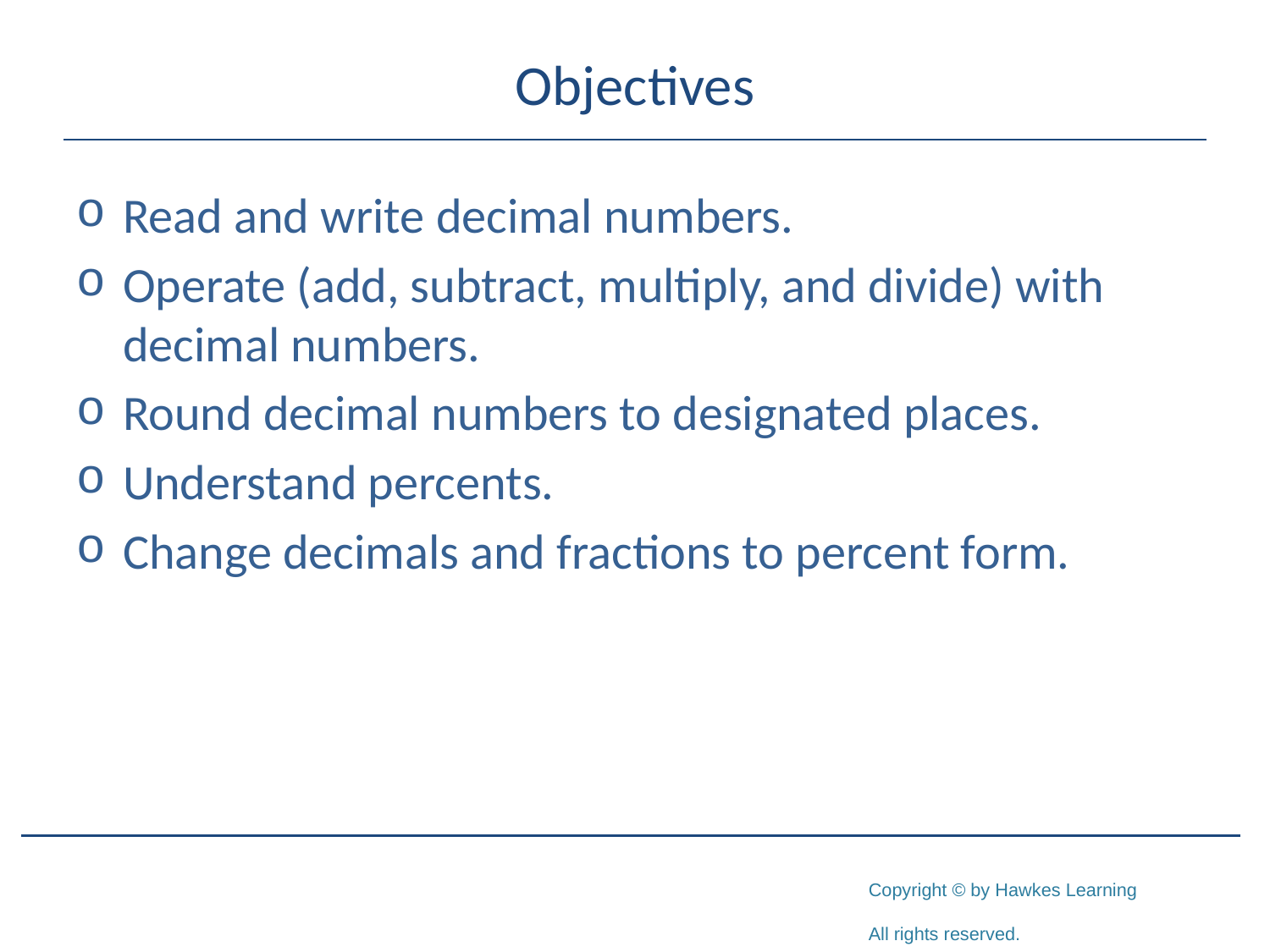

# Objectives
	Read and write decimal numbers.
	Operate (add, subtract, multiply, and divide) with 	decimal numbers.
	Round decimal numbers to designated places.
	Understand percents.
	Change decimals and fractions to percent form.